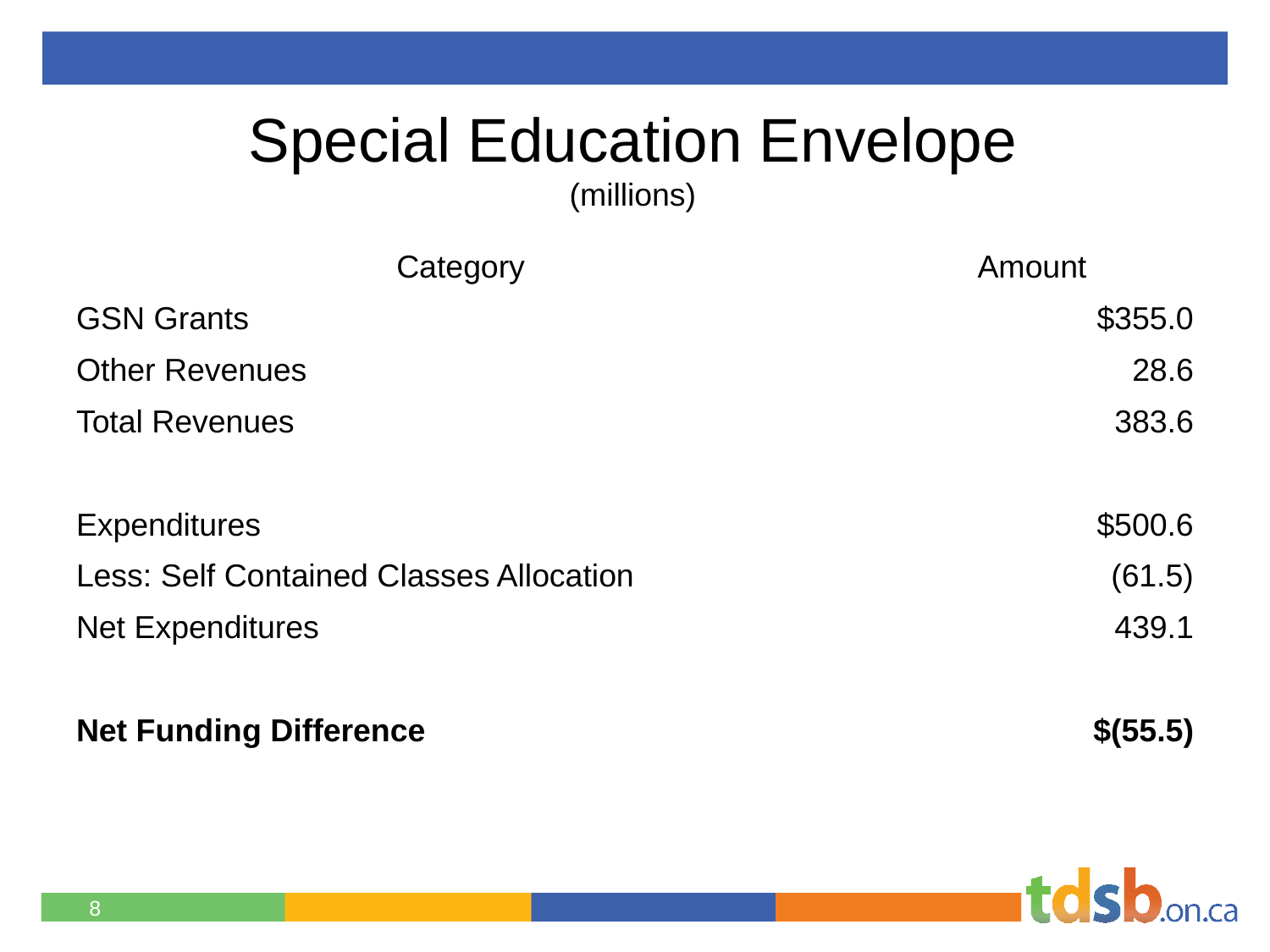

# Special Education Envelope (millions)
| Category | Amount |
| --- | --- |
| GSN Grants | $355.0 |
| Other Revenues | 28.6 |
| Total Revenues | 383.6 |
|  |  |
| Expenditures | $500.6 |
| Less: Self Contained Classes Allocation | (61.5) |
| Net Expenditures | 439.1 |
|  |  |
| Net Funding Difference | $(55.5) |
|  |  |
8